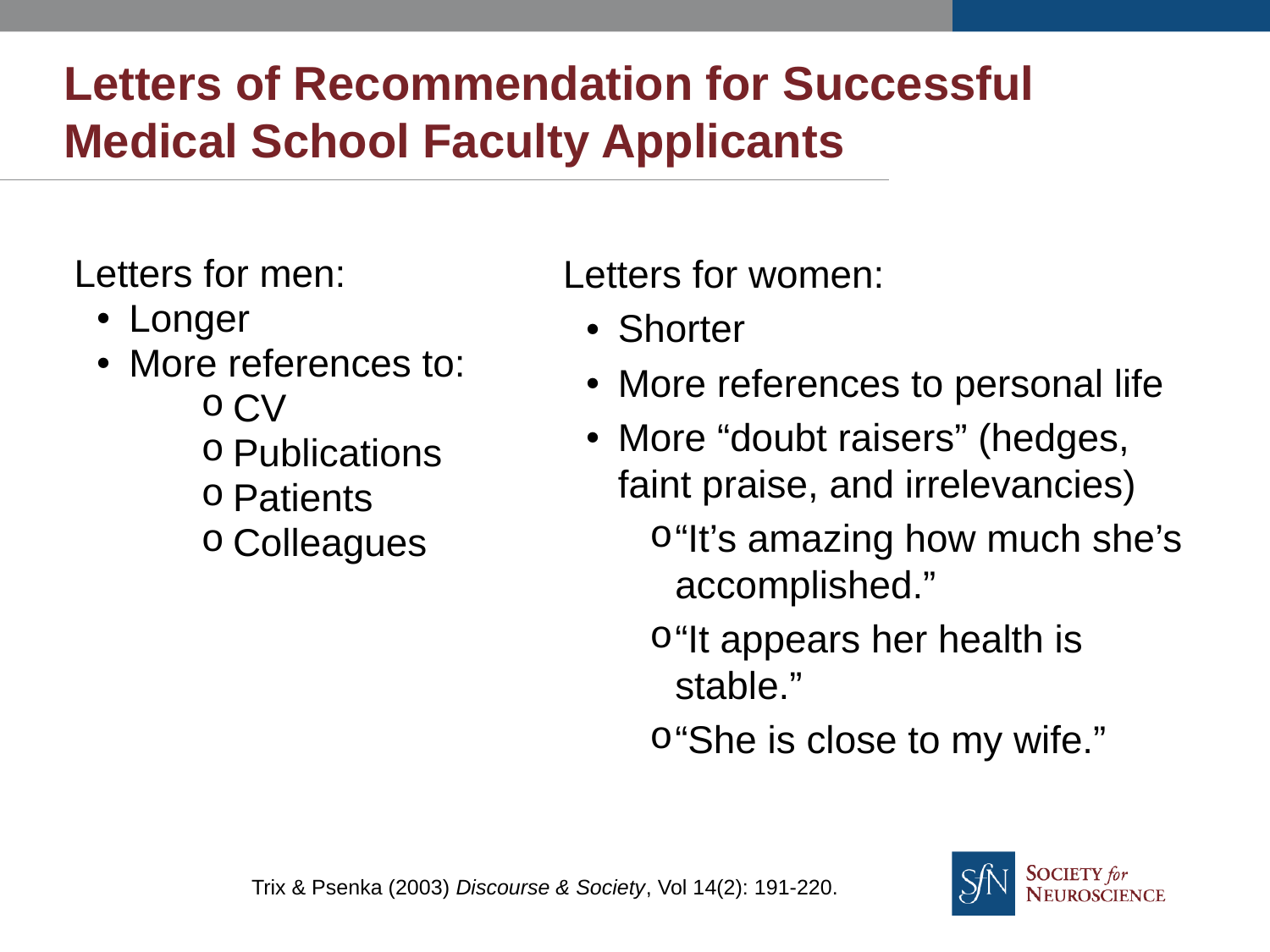

# Letters of Recommendation for Successful Medical School Faculty Applicants
Letters for women:
Shorter
More references to personal life
More “doubt raisers” (hedges, faint praise, and irrelevancies)
“It’s amazing how much she’s accomplished.”
“It appears her health is stable.”
“She is close to my wife.”
Letters for men:
Longer
More references to:
CV
Publications
Patients
Colleagues

Trix & Psenka (2003) Discourse & Society, Vol 14(2): 191-220.